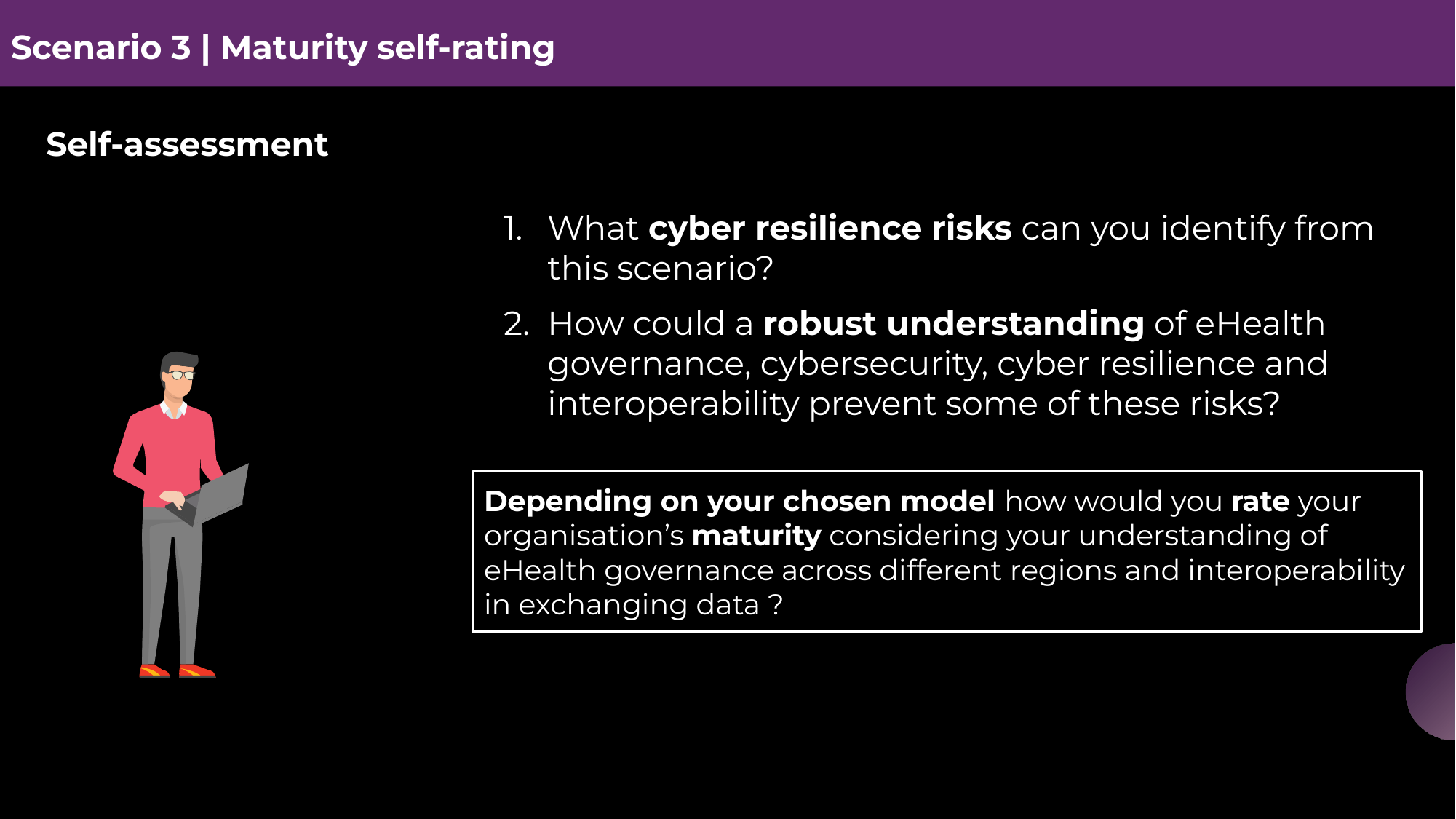

Scenario 3 | Maturity self-rating
Self-assessment
What cyber resilience risks can you identify from this scenario?
How could a robust understanding of eHealth governance, cybersecurity, cyber resilience and interoperability prevent some of these risks?

Depending on your chosen model how would you rate your organisation’s maturity considering your understanding of eHealth governance across different regions and interoperability in exchanging data ?